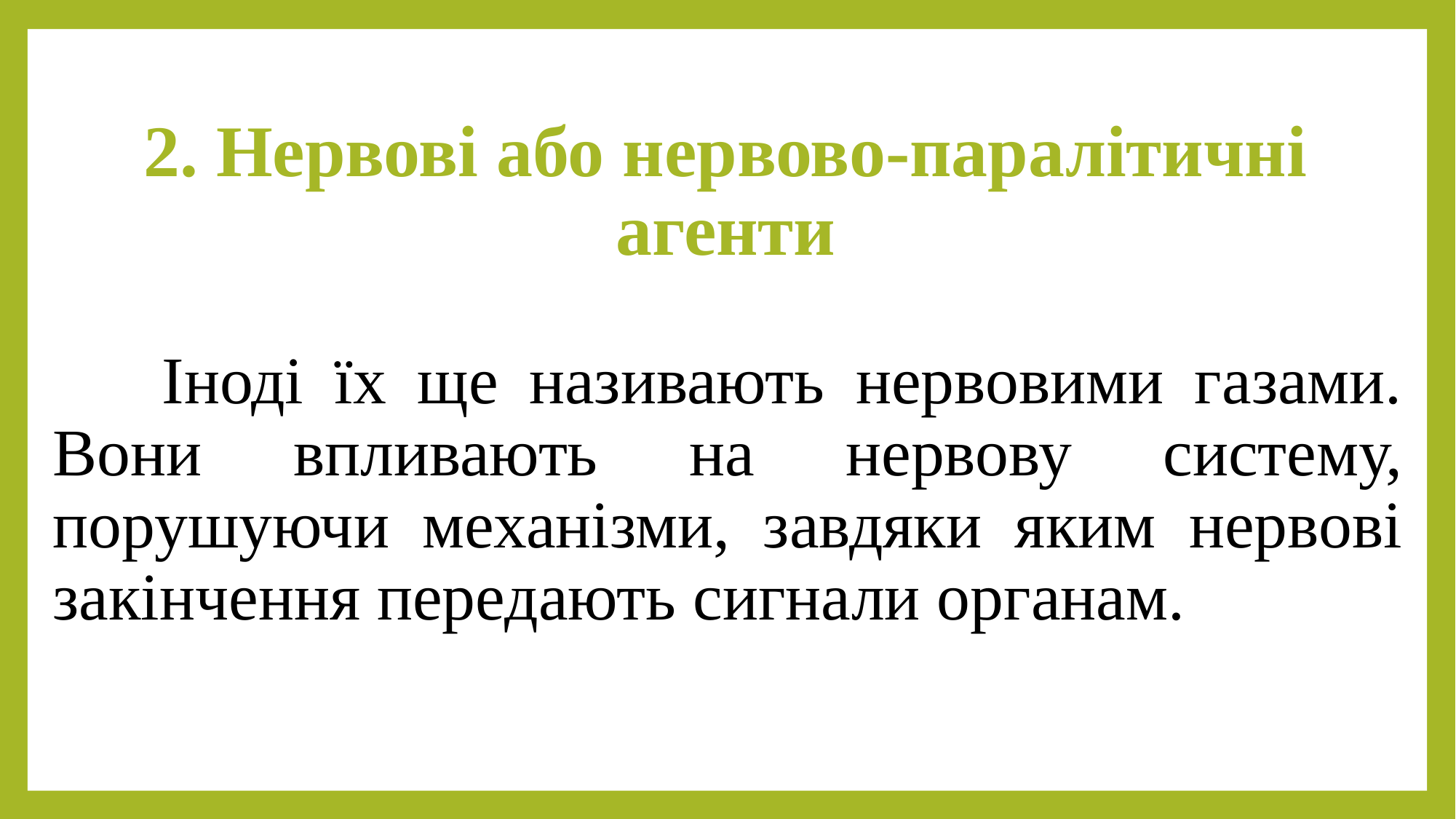

# 2. Нервові або нервово-паралітичні агенти
	Іноді їх ще називають нервовими газами. Вони впливають на нервову систему, порушуючи механізми, завдяки яким нервові закінчення передають сигнали органам.